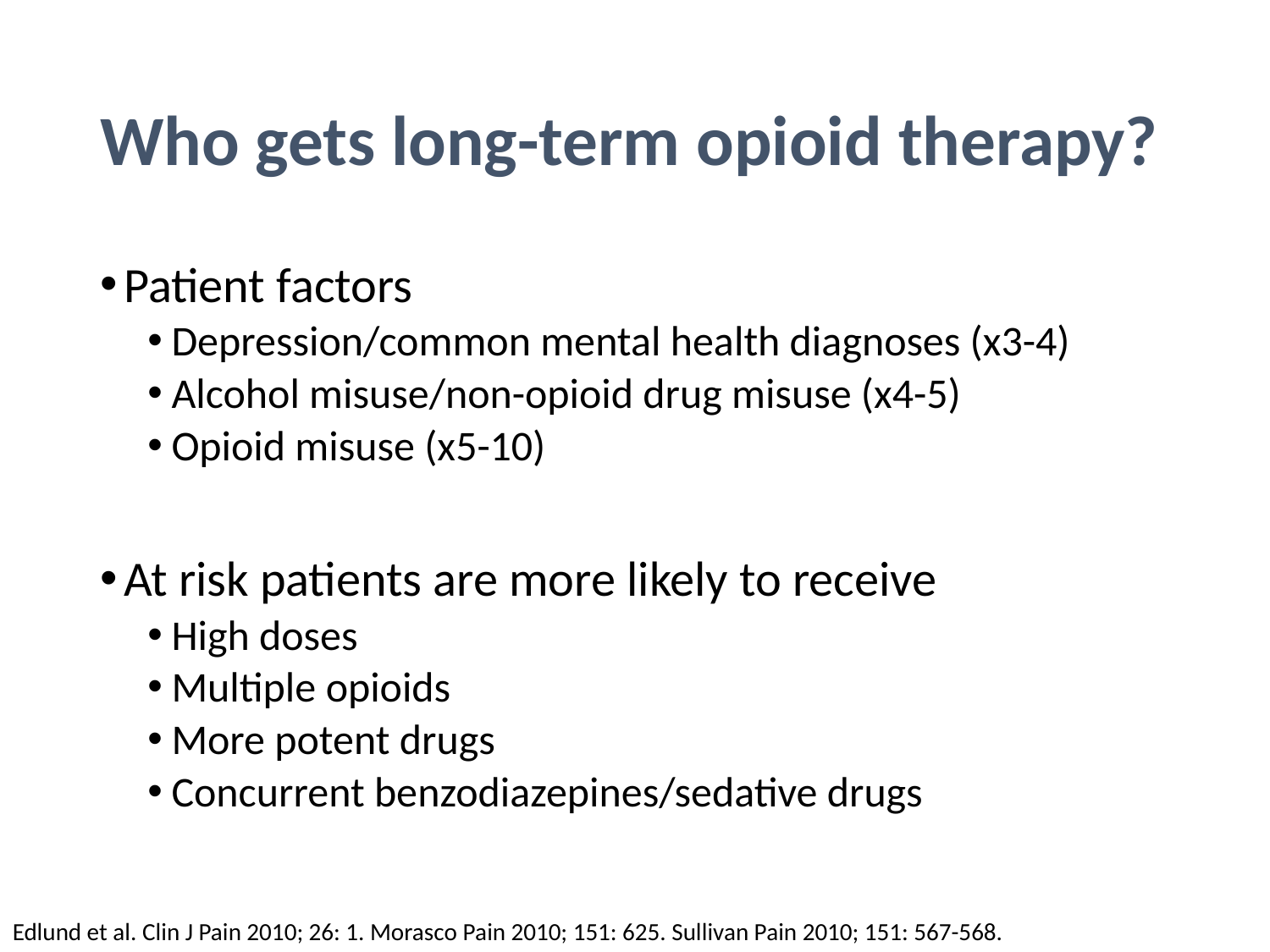

# Who gets long-term opioid therapy?
Patient factors
Depression/common mental health diagnoses (x3-4)
Alcohol misuse/non-opioid drug misuse (x4-5)
Opioid misuse (x5-10)

At risk patients are more likely to receive
High doses
Multiple opioids
More potent drugs
Concurrent benzodiazepines/sedative drugs
Edlund et al. Clin J Pain 2010; 26: 1. Morasco Pain 2010; 151: 625. Sullivan Pain 2010; 151: 567-568.